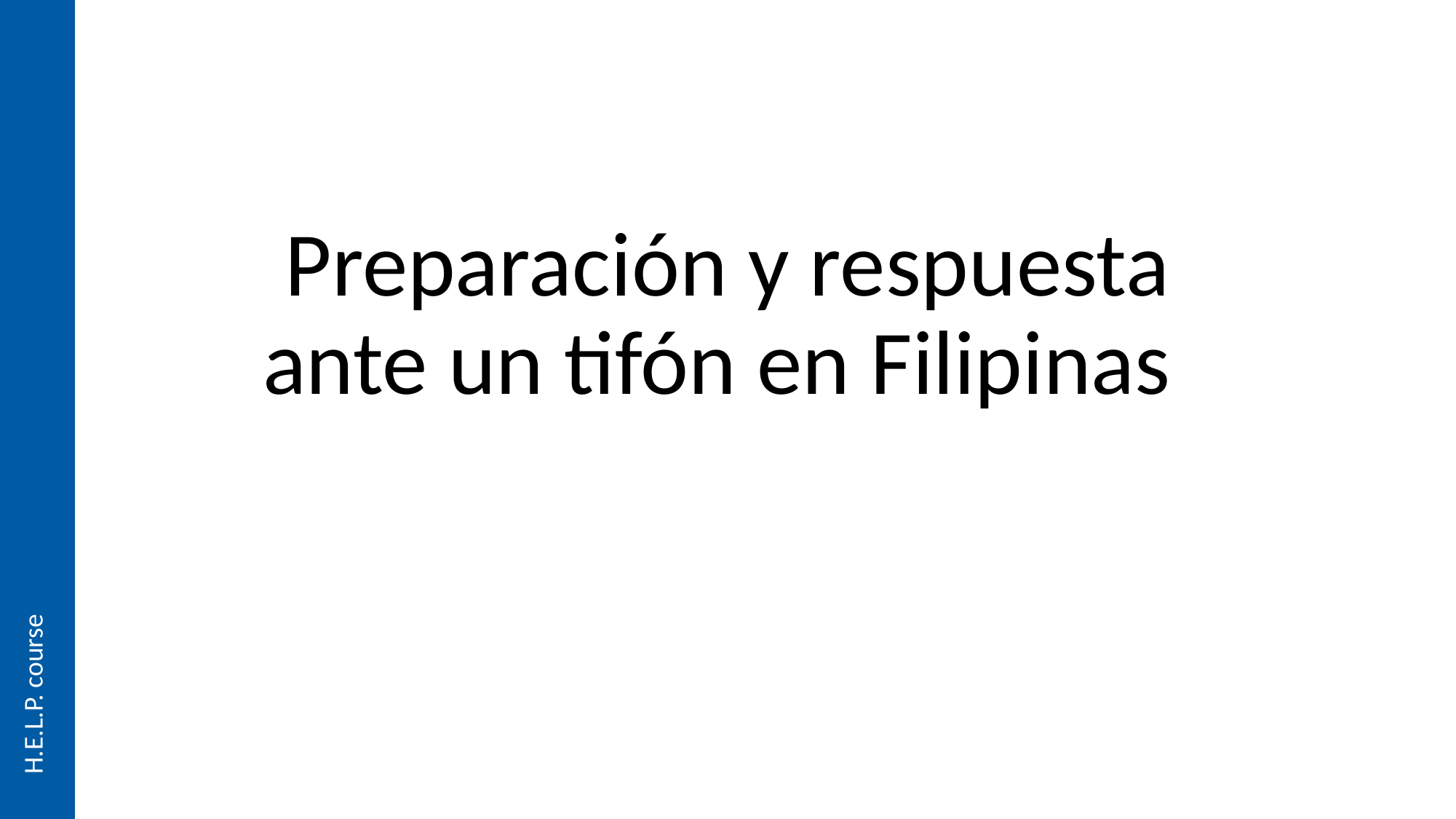

# Preparación y respuesta ante un tifón en Filipinas